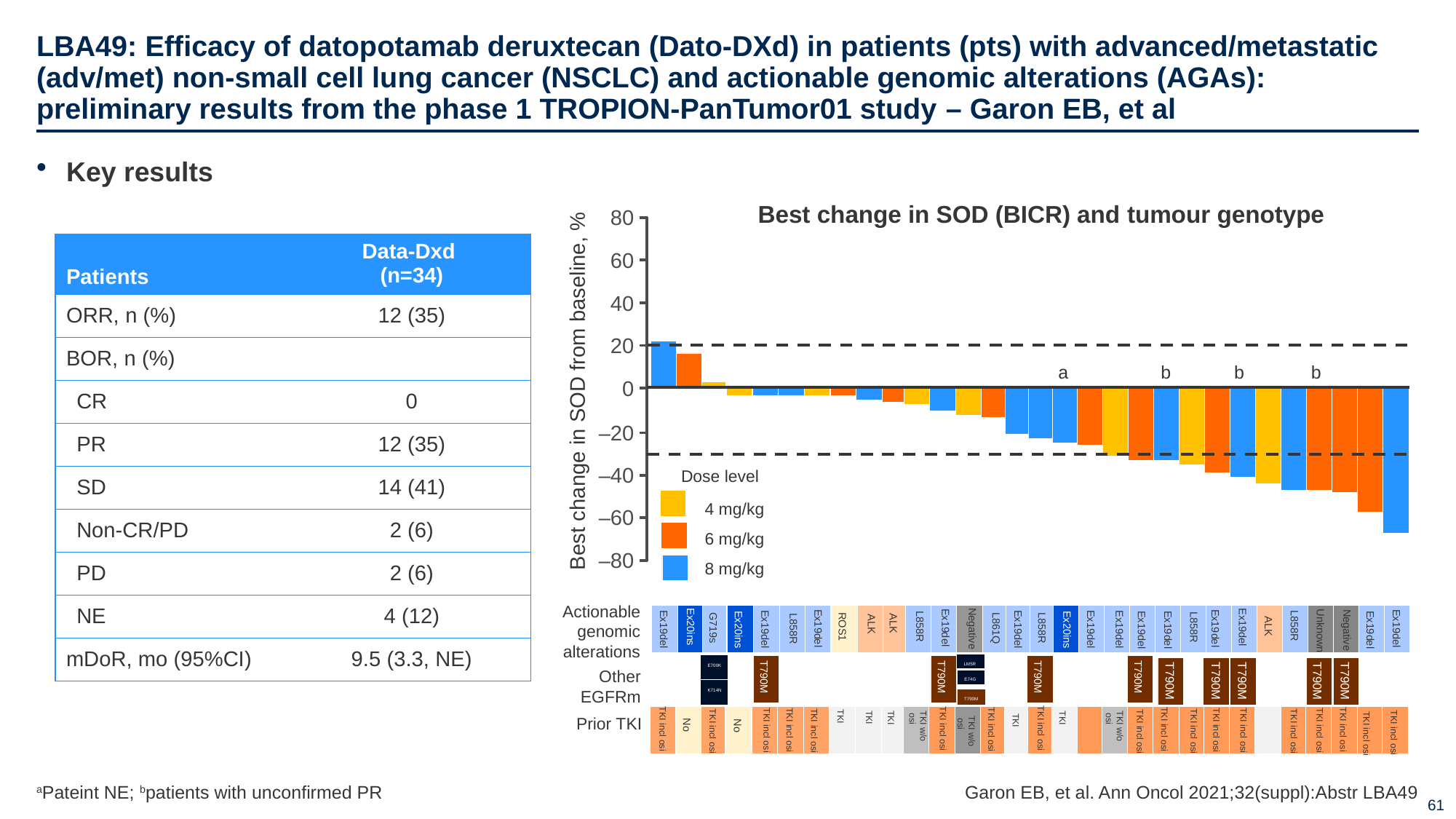

# LBA49: Efficacy of datopotamab deruxtecan (Dato-DXd) in patients (pts) with advanced/metastatic (adv/met) non-small cell lung cancer (NSCLC) and actionable genomic alterations (AGAs): preliminary results from the phase 1 TROPION-PanTumor01 study – Garon EB, et al
Key results
Best change in SOD (BICR) and tumour genotype
80
60
40
20
| Patients | Data-Dxd (n=34) |
| --- | --- |
| ORR, n (%) | 12 (35) |
| BOR, n (%) |  |
| CR | 0 |
| PR | 12 (35) |
| SD | 14 (41) |
| Non-CR/PD | 2 (6) |
| PD | 2 (6) |
| NE | 4 (12) |
| mDoR, mo (95%CI) | 9.5 (3.3, NE) |

a
b
b
b
0
Best change in SOD from baseline, %

–20
–40
–60
–80
Dose level
4 mg/kg
6 mg/kg
8 mg/kg

Actionable genomic alterations

Ex19del
Ex20ins
Ex19del
Ex19del
Ex19del
Ex19del
Ex19del
Ex19del
Ex19del
L858R
Ex19del
Negative
Ex19del
Negative
L858R
Ex20ins
Ex20ins
Ex19del
Ex19del
Ex19del
L858R
G719s
L858R
ROS1
L858R
ALK
ALK
L861Q
ALK
Unknown

LM5R

E700K

T790M

T790M

T790M

T790M

E74G
Other EGFRm
T790M
T790M
T790M
T790M
T790M

K714N

T790M

Prior TKI
No
No
TKI
TKI incl osi
TKI
TKI incl osi
TKI incl osi
TKI incl osi
TKI incl osi
TKI incl osi
TKI incl osi
TKI incl osi
TKI incl osi
TKI incl osi
TKI incl osi
TKI incl osi
TKI incl osi
TKI incl osi
TKI incl osi
TKI incl osi
TKI
TKI
TKI incl osi
TKI
TKI
TKI incl osi
TKI w/o
 osi
TKI w/o
 osi
TKI w/o
 osi
aPateint NE; bpatients with unconfirmed PR
Garon EB, et al. Ann Oncol 2021;32(suppl):Abstr LBA49